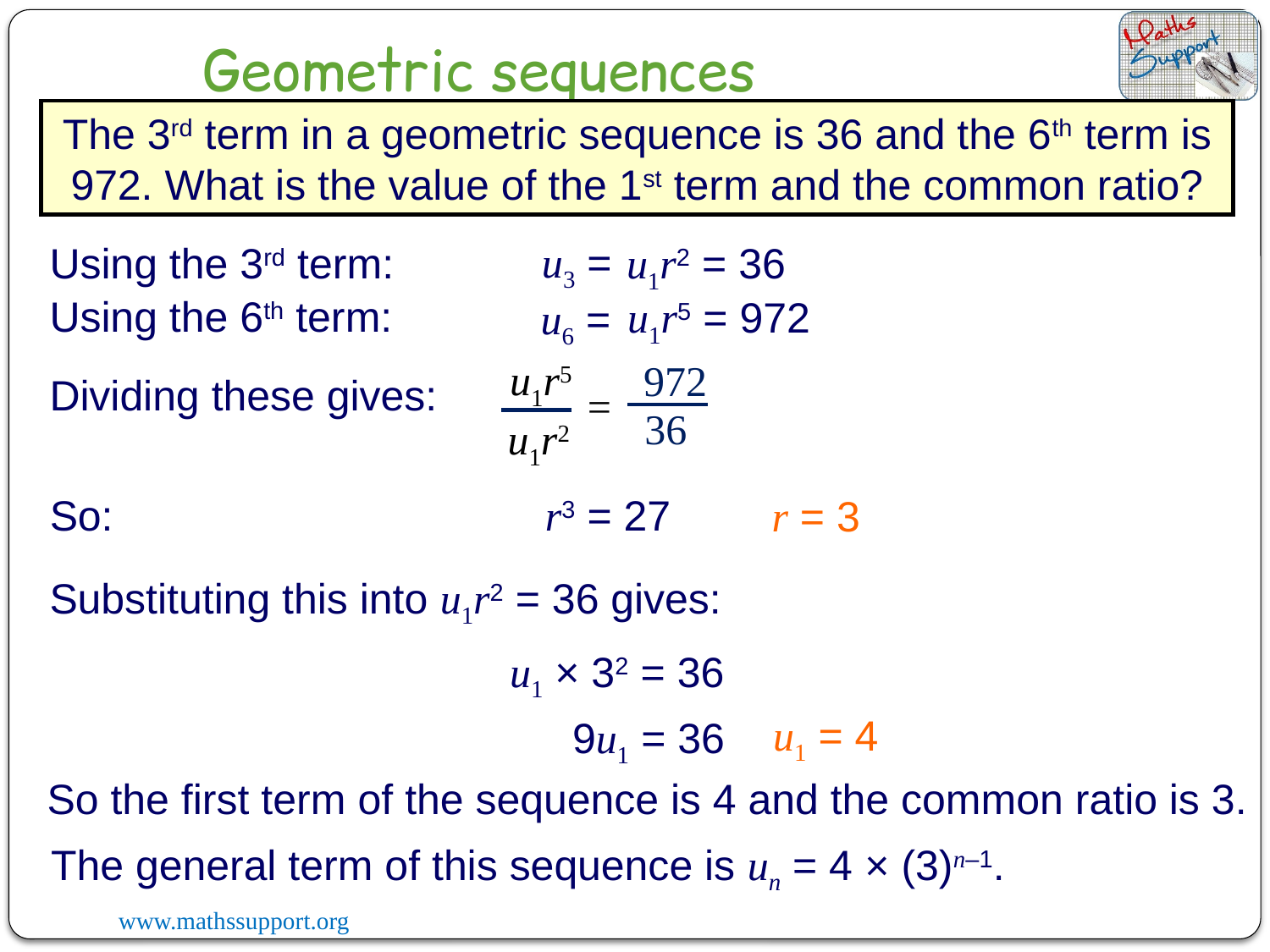

Geometric sequences
The 3rd term in a geometric sequence is 36 and the 6th term is 972. What is the value of the 1st term and the common ratio?
u3 =
Using the 3rd term:
u1r2 = 36
Using the 6th term:
u1r5 = 972
u6 =
u1r5
972
Dividing these gives:
=
36
u1r2
So:
r3 = 27
r = 3
Substituting this into u1r2 = 36 gives:
u1 × 32 = 36
u1 = 4
9u1 = 36
So the first term of the sequence is 4 and the common ratio is 3.
The general term of this sequence is un = 4 × (3)n–1.